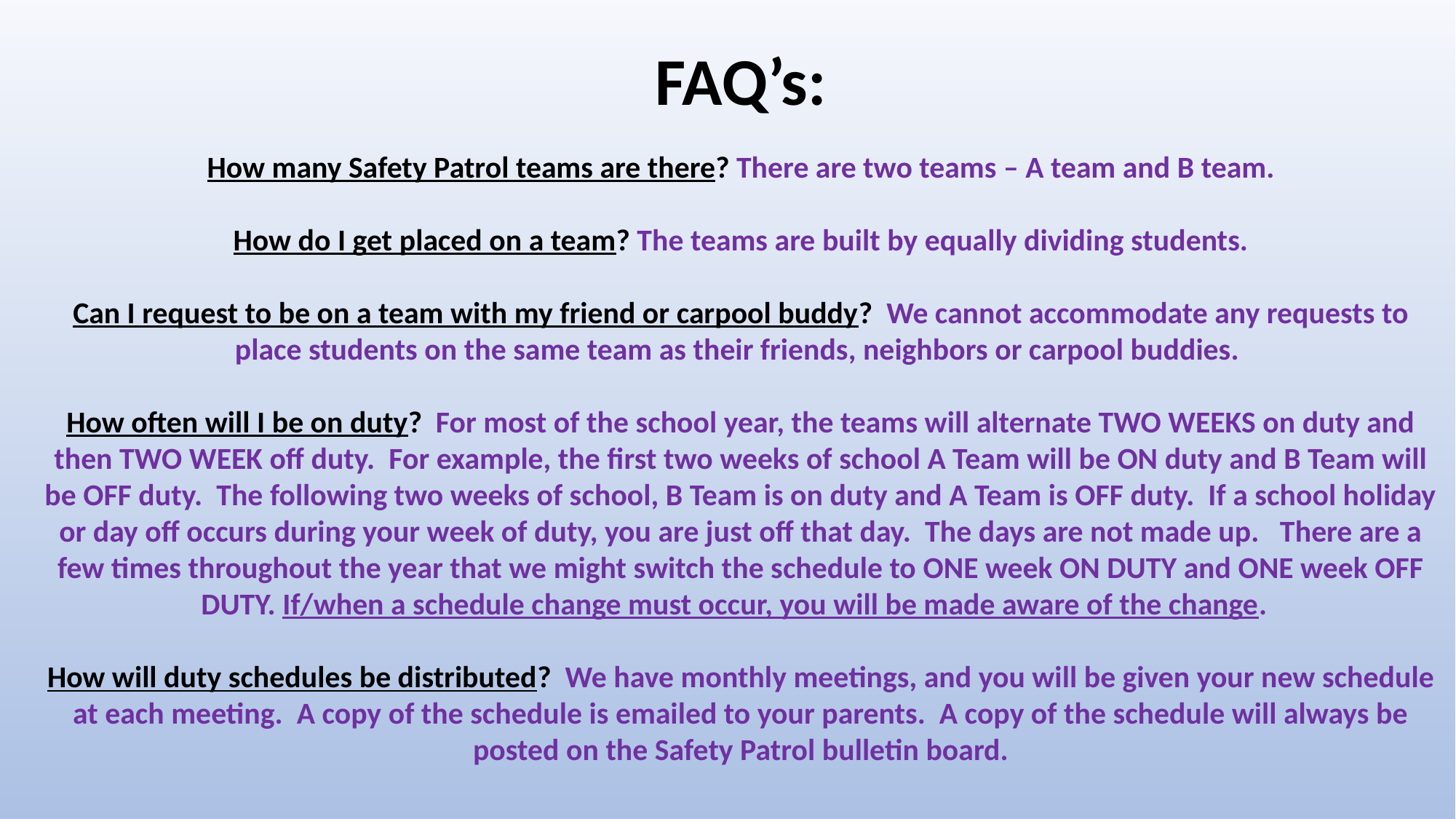

FAQ’s:

How many Safety Patrol teams are there? There are two teams – A team and B team.

How do I get placed on a team? The teams are built by equally dividing students.

Can I request to be on a team with my friend or carpool buddy?  We cannot accommodate any requests to place students on the same team as their friends, neighbors or carpool buddies.

How often will I be on duty?  For most of the school year, the teams will alternate TWO WEEKS on duty and then TWO WEEK off duty.  For example, the first two weeks of school A Team will be ON duty and B Team will be OFF duty.  The following two weeks of school, B Team is on duty and A Team is OFF duty.  If a school holiday or day off occurs during your week of duty, you are just off that day.  The days are not made up.   There are a few times throughout the year that we might switch the schedule to ONE week ON DUTY and ONE week OFF DUTY. If/when a schedule change must occur, you will be made aware of the change.

How will duty schedules be distributed?  We have monthly meetings, and you will be given your new schedule at each meeting.  A copy of the schedule is emailed to your parents.  A copy of the schedule will always be posted on the Safety Patrol bulletin board.